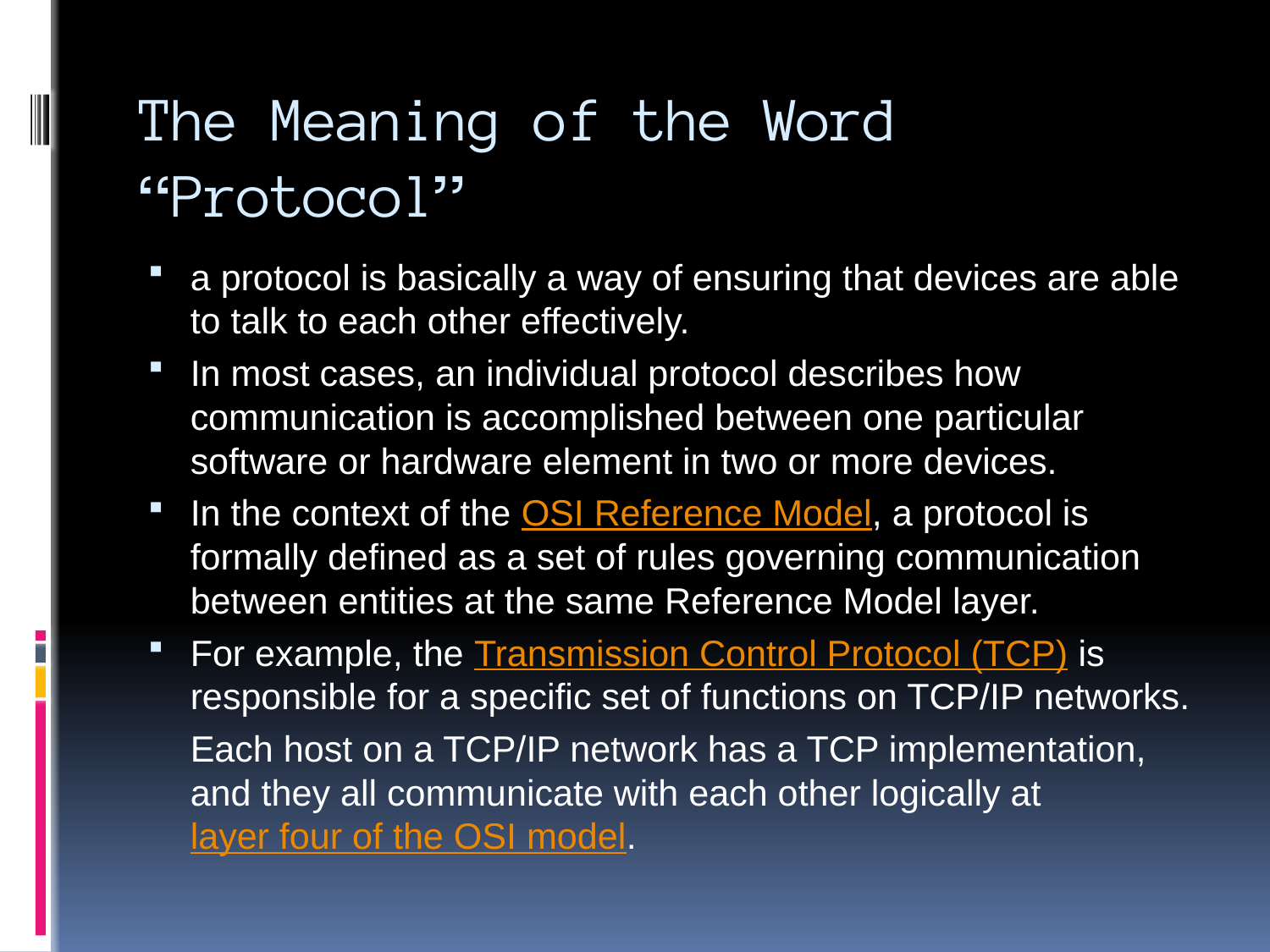

# The Meaning of the Word “Protocol”
a protocol is basically a way of ensuring that devices are able to talk to each other effectively.
In most cases, an individual protocol describes how communication is accomplished between one particular software or hardware element in two or more devices.
In the context of the OSI Reference Model, a protocol is formally defined as a set of rules governing communication between entities at the same Reference Model layer.
For example, the Transmission Control Protocol (TCP) is responsible for a specific set of functions on TCP/IP networks.
	Each host on a TCP/IP network has a TCP implementation, and they all communicate with each other logically at layer four of the OSI model.